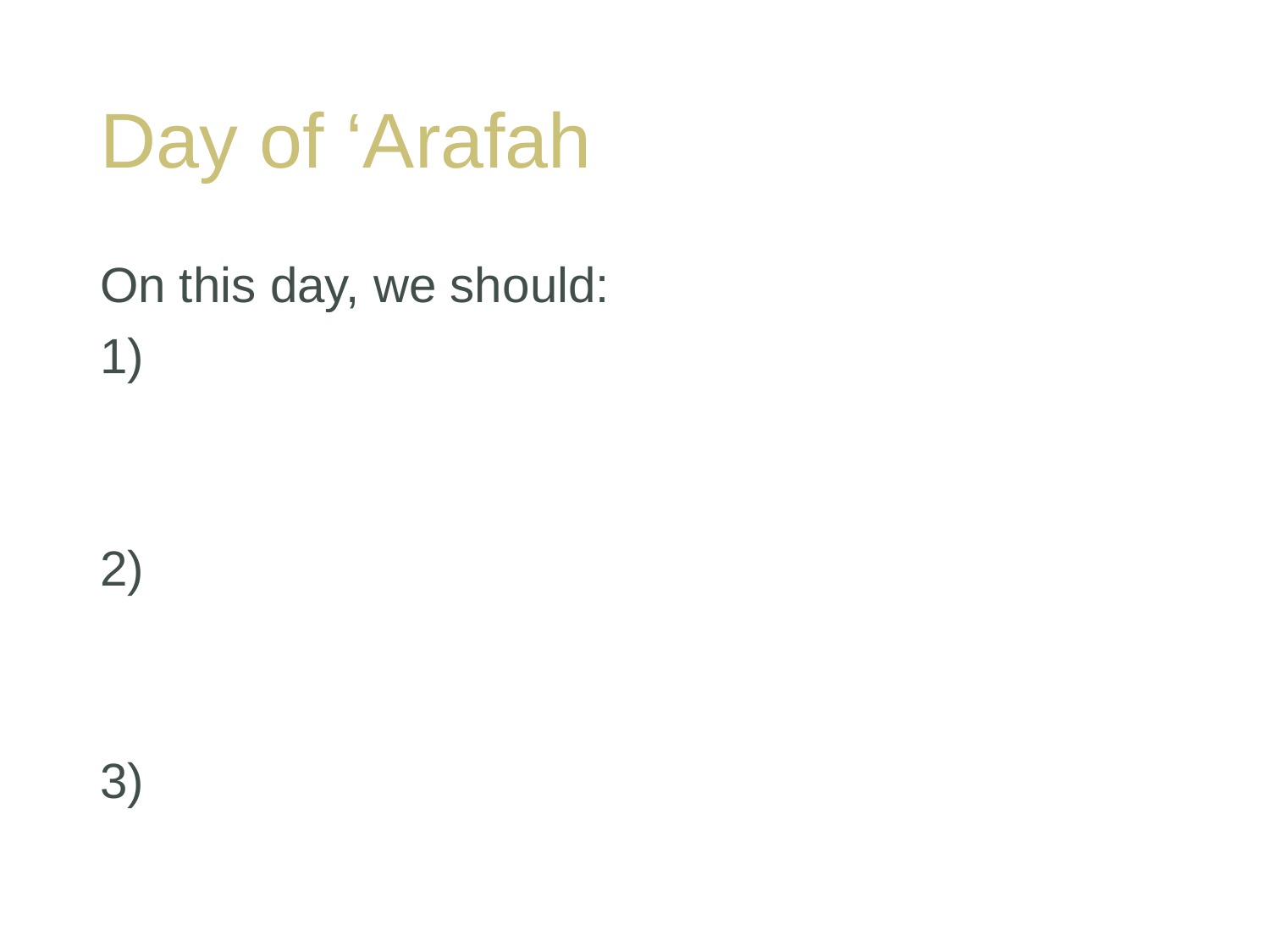

# Day of ‘Arafah
On this day, we should:
1)

2)

3)